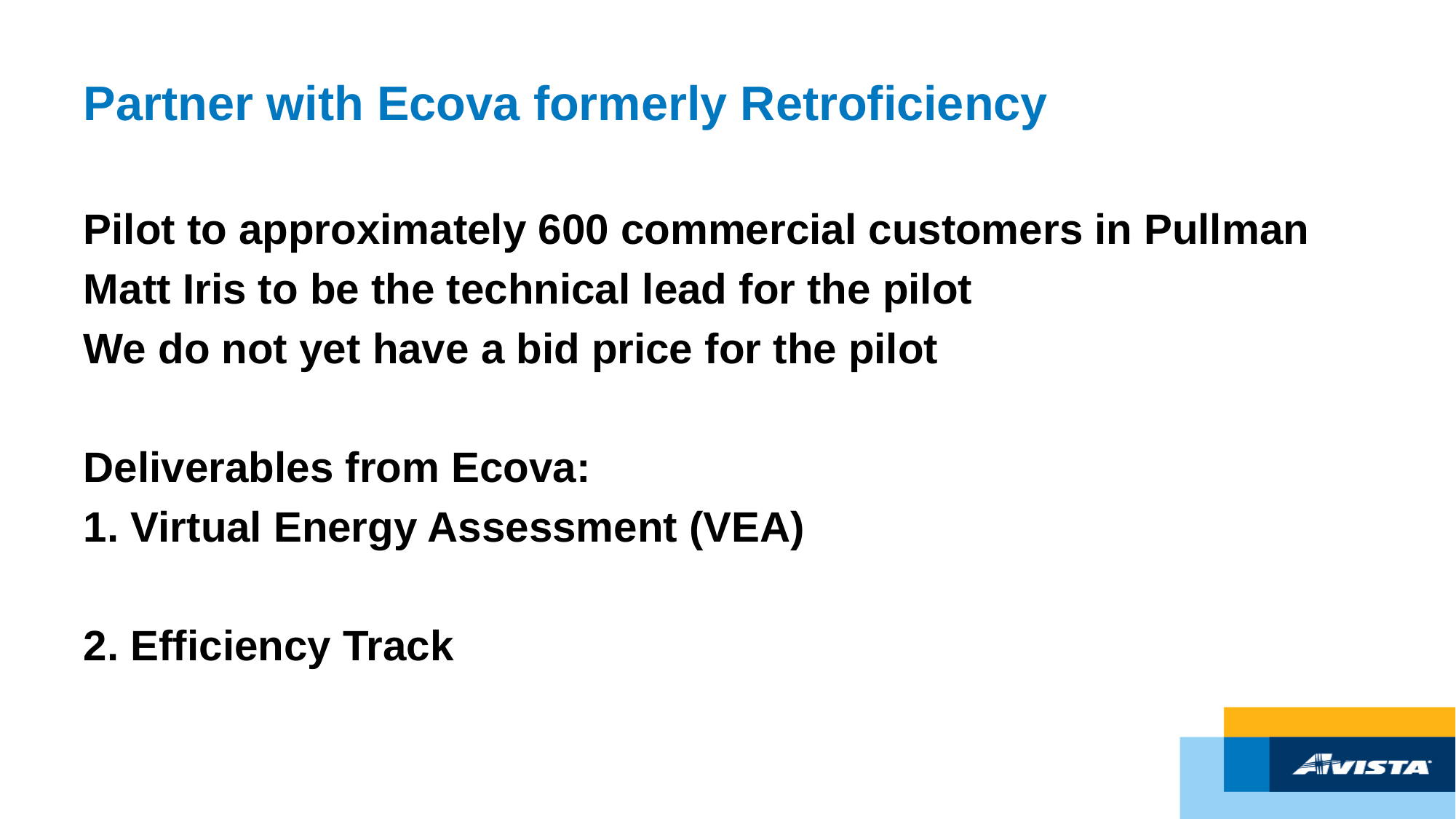

# Partner with Ecova formerly Retroficiency
Pilot to approximately 600 commercial customers in Pullman
Matt Iris to be the technical lead for the pilot
We do not yet have a bid price for the pilot

Deliverables from Ecova:
1. Virtual Energy Assessment (VEA)

2. Efficiency Track